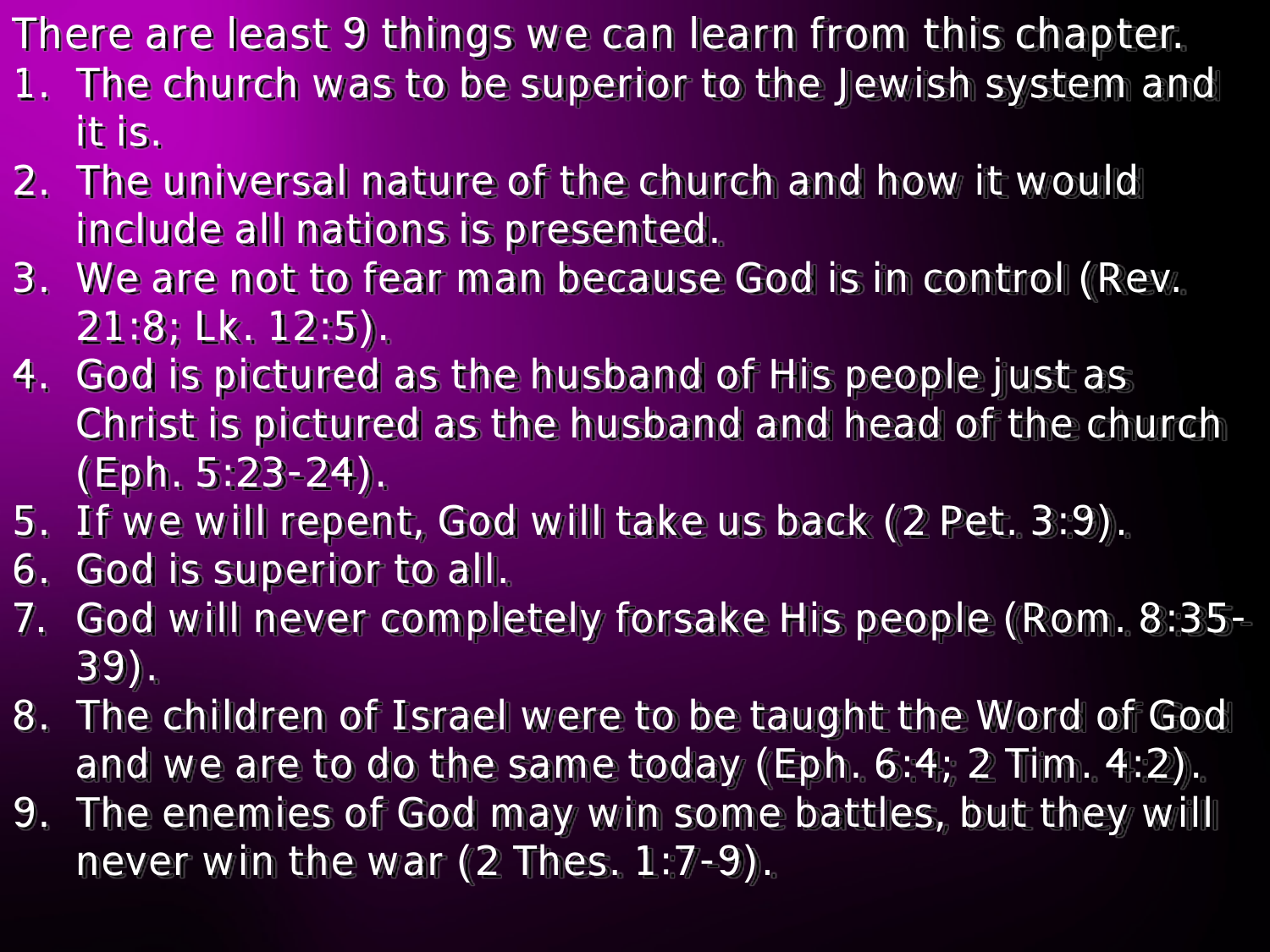

There are least 9 things we can learn from this chapter.
The church was to be superior to the Jewish system and it is.
The universal nature of the church and how it would include all nations is presented.
We are not to fear man because God is in control (Rev. 21:8; Lk. 12:5).
God is pictured as the husband of His people just as Christ is pictured as the husband and head of the church (Eph. 5:23-24).
If we will repent, God will take us back (2 Pet. 3:9).
God is superior to all.
God will never completely forsake His people (Rom. 8:35-39).
The children of Israel were to be taught the Word of God and we are to do the same today (Eph. 6:4; 2 Tim. 4:2).
The enemies of God may win some battles, but they will never win the war (2 Thes. 1:7-9).